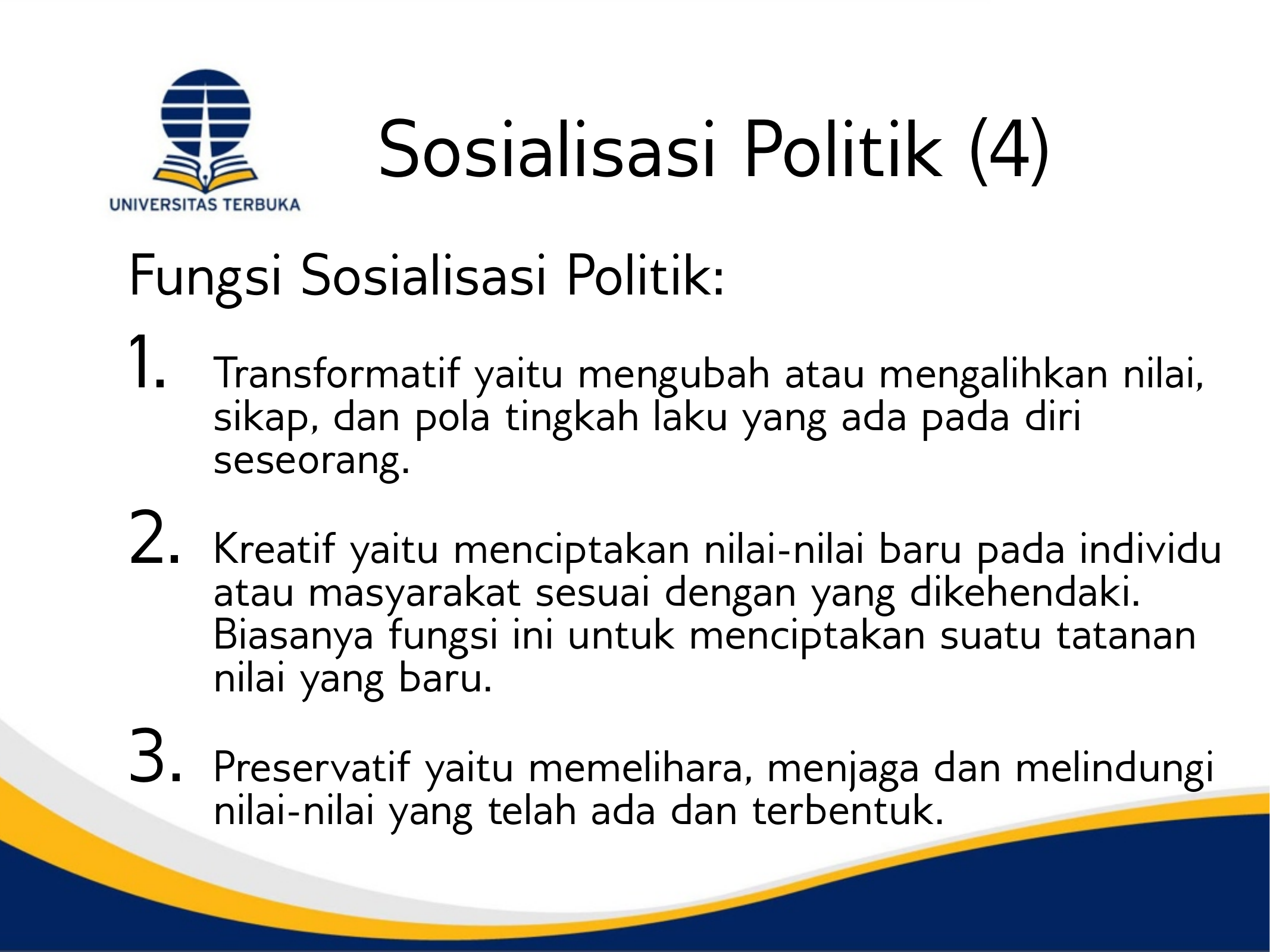

# Sosialisasi Politik (4)
Fungsi Sosialisasi Politik:
Transformatif yaitu mengubah atau mengalihkan nilai, sikap, dan pola tingkah laku yang ada pada diri seseorang.
Kreatif yaitu menciptakan nilai-nilai baru pada individu atau masyarakat sesuai dengan yang dikehendaki. Biasanya fungsi ini untuk menciptakan suatu tatanan nilai yang baru.
Preservatif yaitu memelihara, menjaga dan melindungi nilai-nilai yang telah ada dan terbentuk.